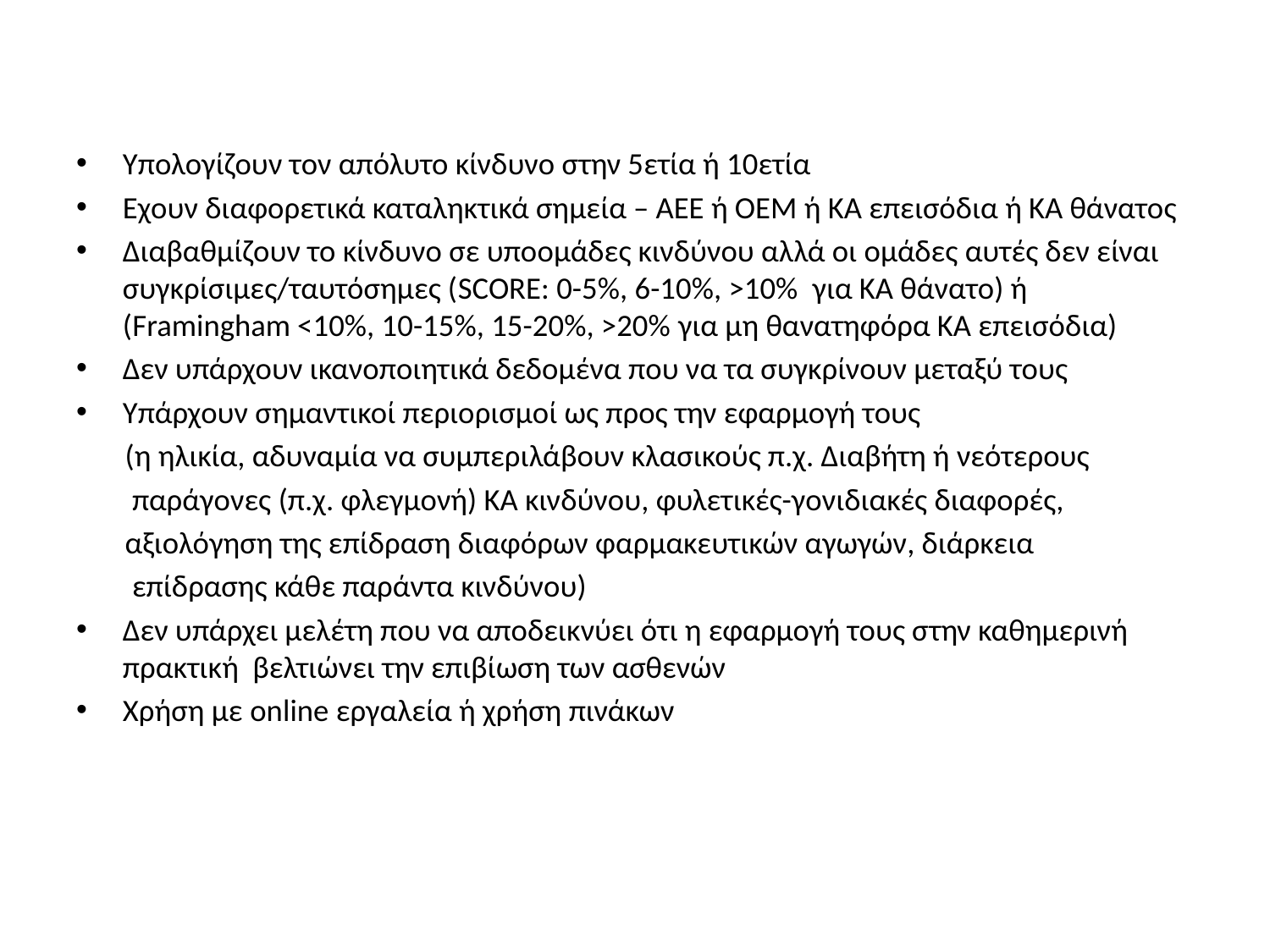

Υπολογίζουν τον απόλυτο κίνδυνο στην 5ετία ή 10ετία
Εχουν διαφορετικά καταληκτικά σημεία – ΑΕΕ ή ΟΕΜ ή ΚΑ επεισόδια ή ΚΑ θάνατος
Διαβαθμίζουν το κίνδυνο σε υποομάδες κινδύνου αλλά οι ομάδες αυτές δεν είναι συγκρίσιμες/ταυτόσημες (SCORE: 0-5%, 6-10%, >10%  για ΚΑ θάνατο) ή (Framingham <10%, 10-15%, 15-20%, >20% για μη θανατηφόρα ΚΑ επεισόδια)
Δεν υπάρχουν ικανοποιητικά δεδομένα που να τα συγκρίνουν μεταξύ τους
Υπάρχουν σημαντικοί περιορισμοί ως προς την εφαρμογή τους
       (η ηλικία, αδυναμία να συμπεριλάβουν κλασικούς π.χ. Διαβήτη ή νεότερους
        παράγονες (π.χ. φλεγμονή) ΚΑ κινδύνου, φυλετικές-γονιδιακές διαφορές,
       αξιολόγηση της επίδραση διαφόρων φαρμακευτικών αγωγών, διάρκεια
        επίδρασης κάθε παράντα κινδύνου)
Δεν υπάρχει μελέτη που να αποδεικνύει ότι η εφαρμογή τους στην καθημερινή πρακτική  βελτιώνει την επιβίωση των ασθενών
Χρήση με online εργαλεία ή χρήση πινάκων